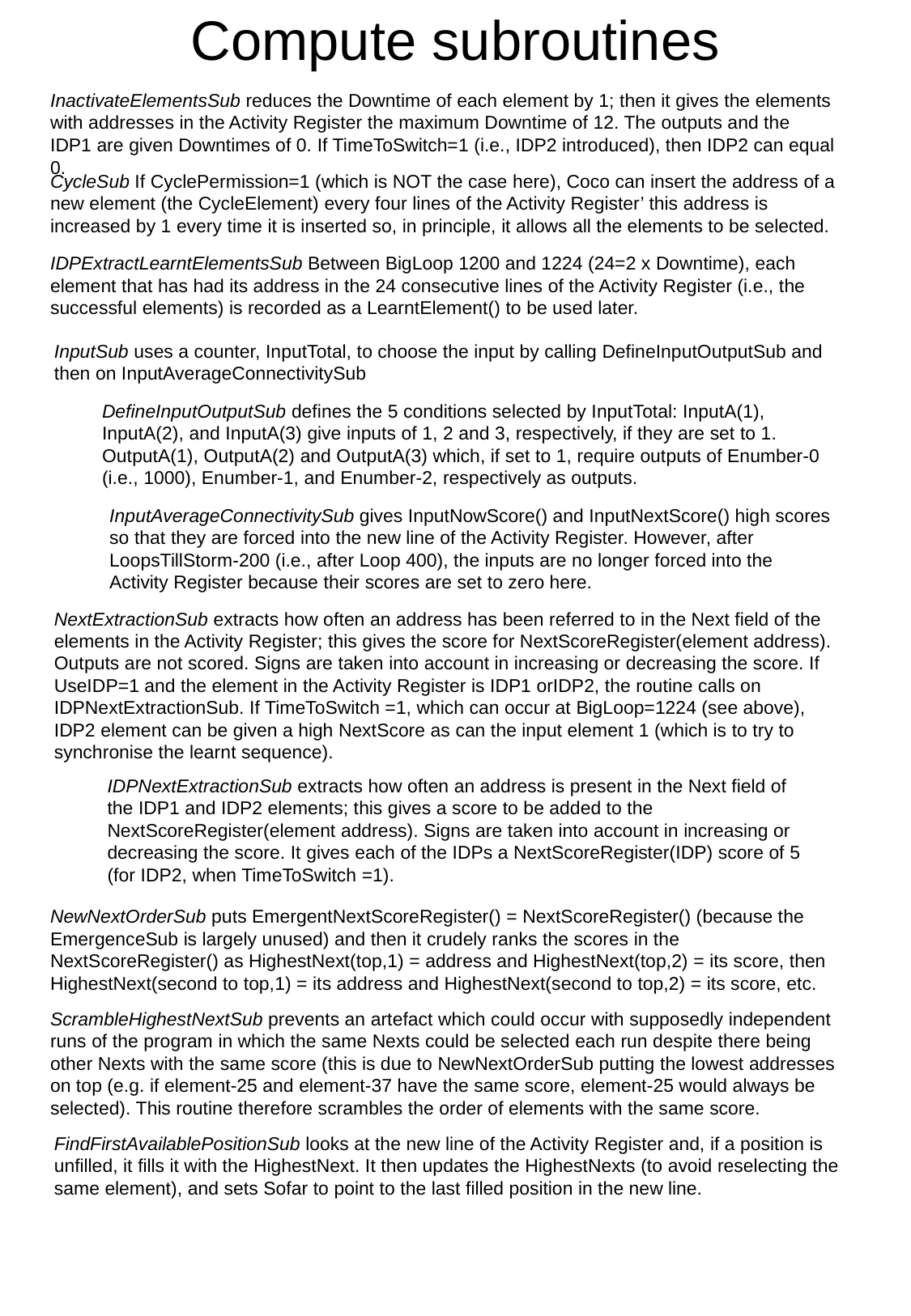

# Compute subroutines
InactivateElementsSub reduces the Downtime of each element by 1; then it gives the elements with addresses in the Activity Register the maximum Downtime of 12. The outputs and the IDP1 are given Downtimes of 0. If TimeToSwitch=1 (i.e., IDP2 introduced), then IDP2 can equal 0.
CycleSub If CyclePermission=1 (which is NOT the case here), Coco can insert the address of a new element (the CycleElement) every four lines of the Activity Register’ this address is increased by 1 every time it is inserted so, in principle, it allows all the elements to be selected.
IDPExtractLearntElementsSub Between BigLoop 1200 and 1224 (24=2 x Downtime), each element that has had its address in the 24 consecutive lines of the Activity Register (i.e., the successful elements) is recorded as a LearntElement() to be used later.
InputSub uses a counter, InputTotal, to choose the input by calling DefineInputOutputSub and then on InputAverageConnectivitySub
DefineInputOutputSub defines the 5 conditions selected by InputTotal: InputA(1), InputA(2), and InputA(3) give inputs of 1, 2 and 3, respectively, if they are set to 1. OutputA(1), OutputA(2) and OutputA(3) which, if set to 1, require outputs of Enumber-0 (i.e., 1000), Enumber-1, and Enumber-2, respectively as outputs.
InputAverageConnectivitySub gives InputNowScore() and InputNextScore() high scores so that they are forced into the new line of the Activity Register. However, after LoopsTillStorm-200 (i.e., after Loop 400), the inputs are no longer forced into the Activity Register because their scores are set to zero here.
NextExtractionSub extracts how often an address has been referred to in the Next field of the elements in the Activity Register; this gives the score for NextScoreRegister(element address). Outputs are not scored. Signs are taken into account in increasing or decreasing the score. If UseIDP=1 and the element in the Activity Register is IDP1 orIDP2, the routine calls on IDPNextExtractionSub. If TimeToSwitch =1, which can occur at BigLoop=1224 (see above), IDP2 element can be given a high NextScore as can the input element 1 (which is to try to synchronise the learnt sequence).
IDPNextExtractionSub extracts how often an address is present in the Next field of the IDP1 and IDP2 elements; this gives a score to be added to the NextScoreRegister(element address). Signs are taken into account in increasing or decreasing the score. It gives each of the IDPs a NextScoreRegister(IDP) score of 5 (for IDP2, when TimeToSwitch =1).
NewNextOrderSub puts EmergentNextScoreRegister() = NextScoreRegister() (because the EmergenceSub is largely unused) and then it crudely ranks the scores in the NextScoreRegister() as HighestNext(top,1) = address and HighestNext(top,2) = its score, then HighestNext(second to top,1) = its address and HighestNext(second to top,2) = its score, etc.
ScrambleHighestNextSub prevents an artefact which could occur with supposedly independent runs of the program in which the same Nexts could be selected each run despite there being other Nexts with the same score (this is due to NewNextOrderSub putting the lowest addresses on top (e.g. if element-25 and element-37 have the same score, element-25 would always be selected). This routine therefore scrambles the order of elements with the same score.
FindFirstAvailablePositionSub looks at the new line of the Activity Register and, if a position is unfilled, it fills it with the HighestNext. It then updates the HighestNexts (to avoid reselecting the same element), and sets Sofar to point to the last filled position in the new line.